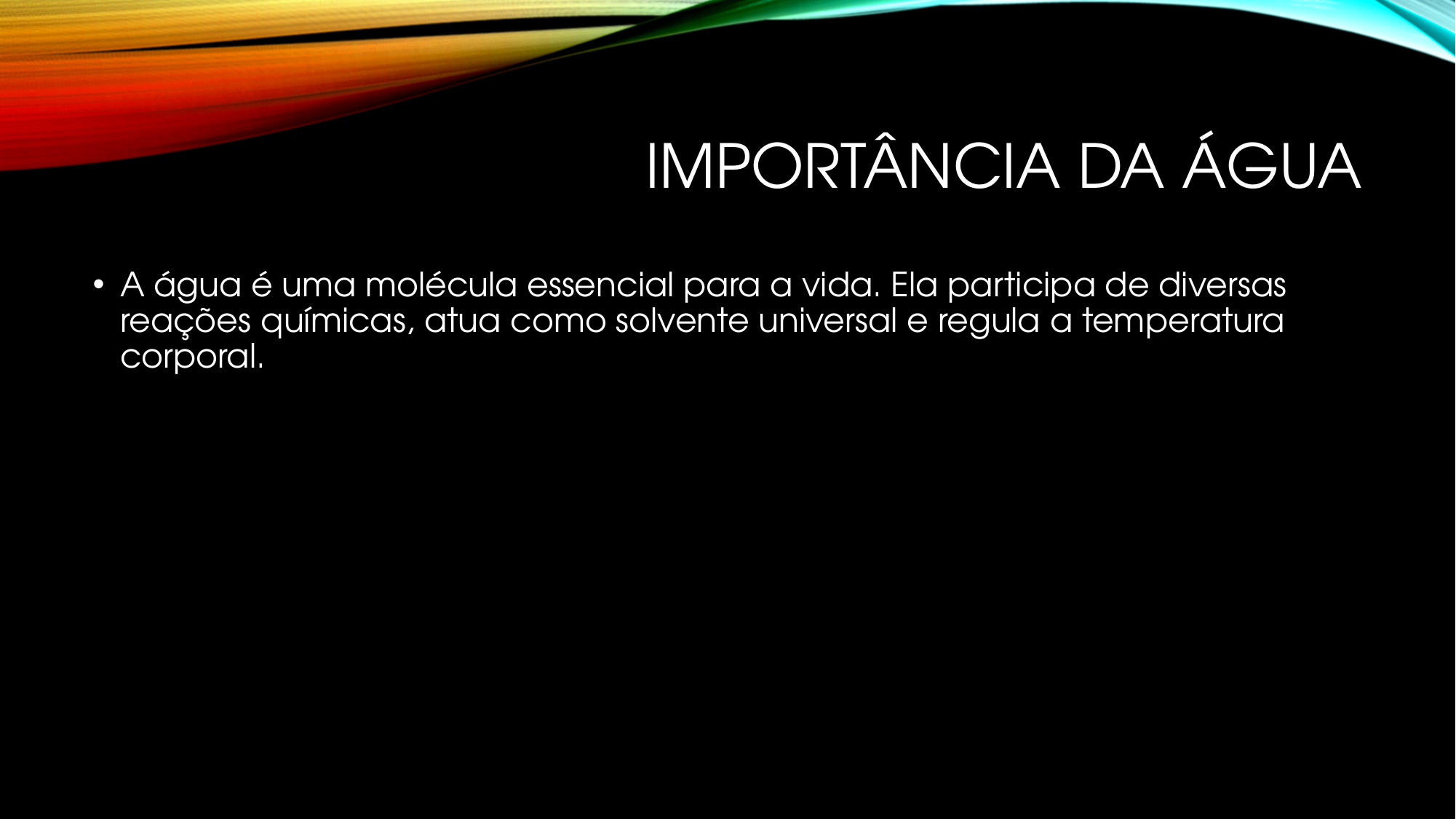

# Importância da Água
A água é uma molécula essencial para a vida. Ela participa de diversas reações químicas, atua como solvente universal e regula a temperatura corporal.